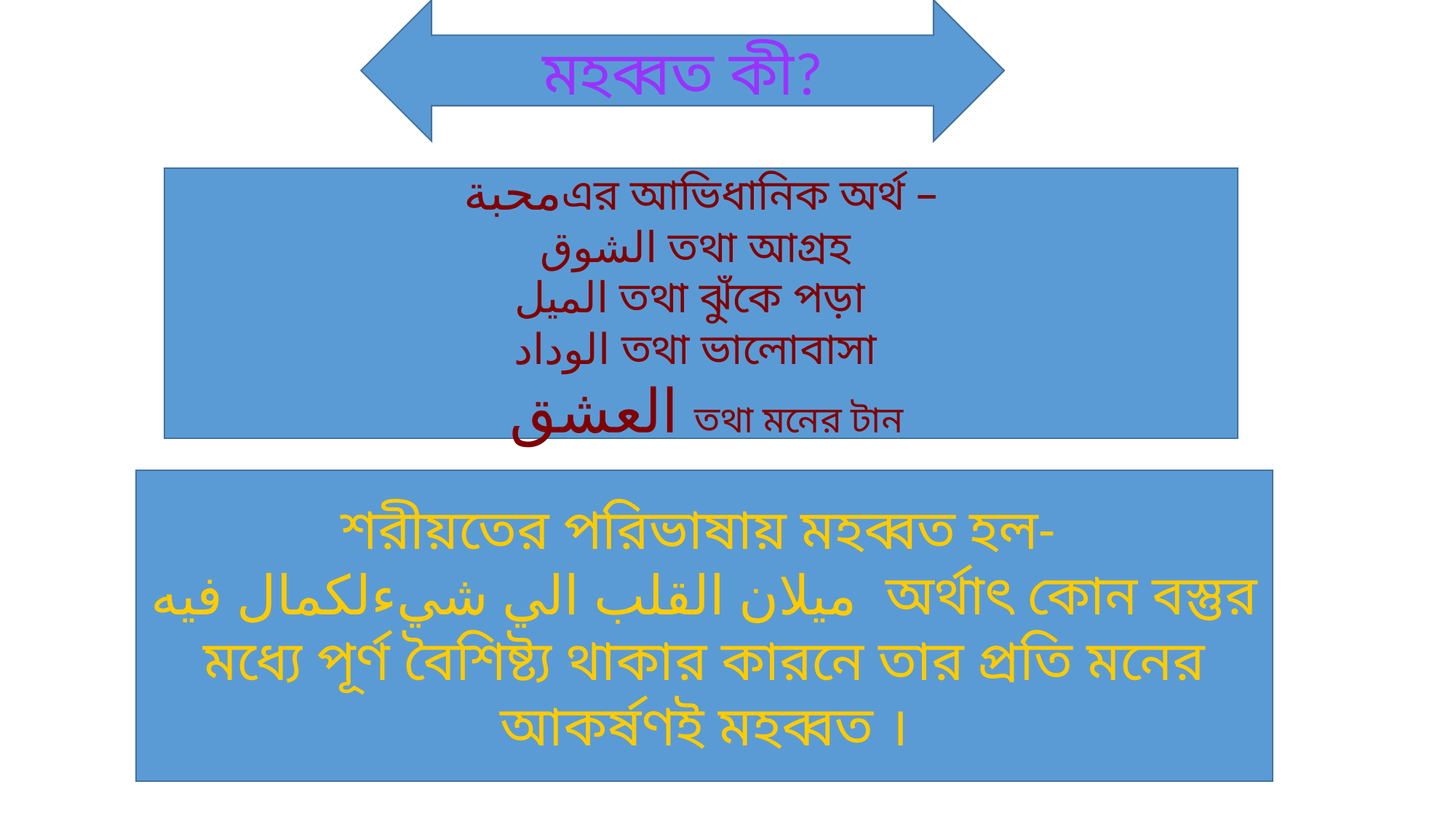

মহব্বত কী?
محبةএর আভিধানিক অর্থ –
الشوق তথা আগ্রহ
الميل তথা ঝুঁকে পড়া
الوداد তথা ভালোবাসা
 العشق তথা মনের টান
শরীয়তের পরিভাষায় মহব্বত হল-
ميلان القلب الي شيءلكمال فيه  অর্থাৎ কোন বস্তুর মধ্যে পূর্ণ বৈশিষ্ট্য থাকার কারনে তার প্রতি মনের আকর্ষণই মহব্বত ।